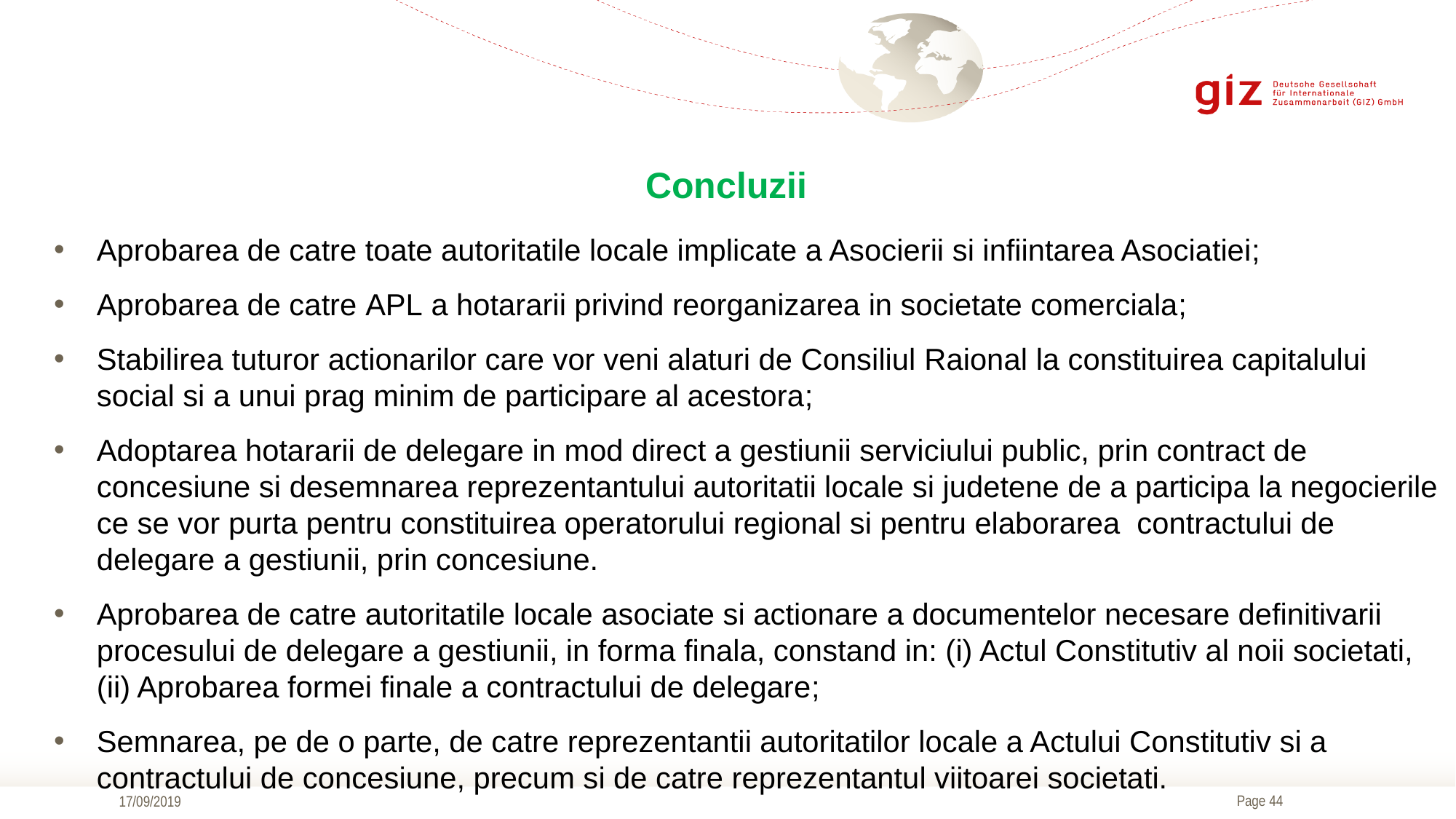

Concluzii
Aprobarea de catre toate autoritatile locale implicate a Asocierii si infiintarea Asociatiei;
Aprobarea de catre APL a hotararii privind reorganizarea in societate comerciala;
Stabilirea tuturor actionarilor care vor veni alaturi de Consiliul Raional la constituirea capitalului social si a unui prag minim de participare al acestora;
Adoptarea hotararii de delegare in mod direct a gestiunii serviciului public, prin contract de concesiune si desemnarea reprezentantului autoritatii locale si judetene de a participa la negocierile ce se vor purta pentru constituirea operatorului regional si pentru elaborarea  contractului de delegare a gestiunii, prin concesiune.
Aprobarea de catre autoritatile locale asociate si actionare a documentelor necesare definitivarii procesului de delegare a gestiunii, in forma finala, constand in: (i) Actul Constitutiv al noii societati, (ii) Aprobarea formei finale a contractului de delegare;
Semnarea, pe de o parte, de catre reprezentantii autoritatilor locale a Actului Constitutiv si a contractului de concesiune, precum si de catre reprezentantul viitoarei societati.
17/09/2019